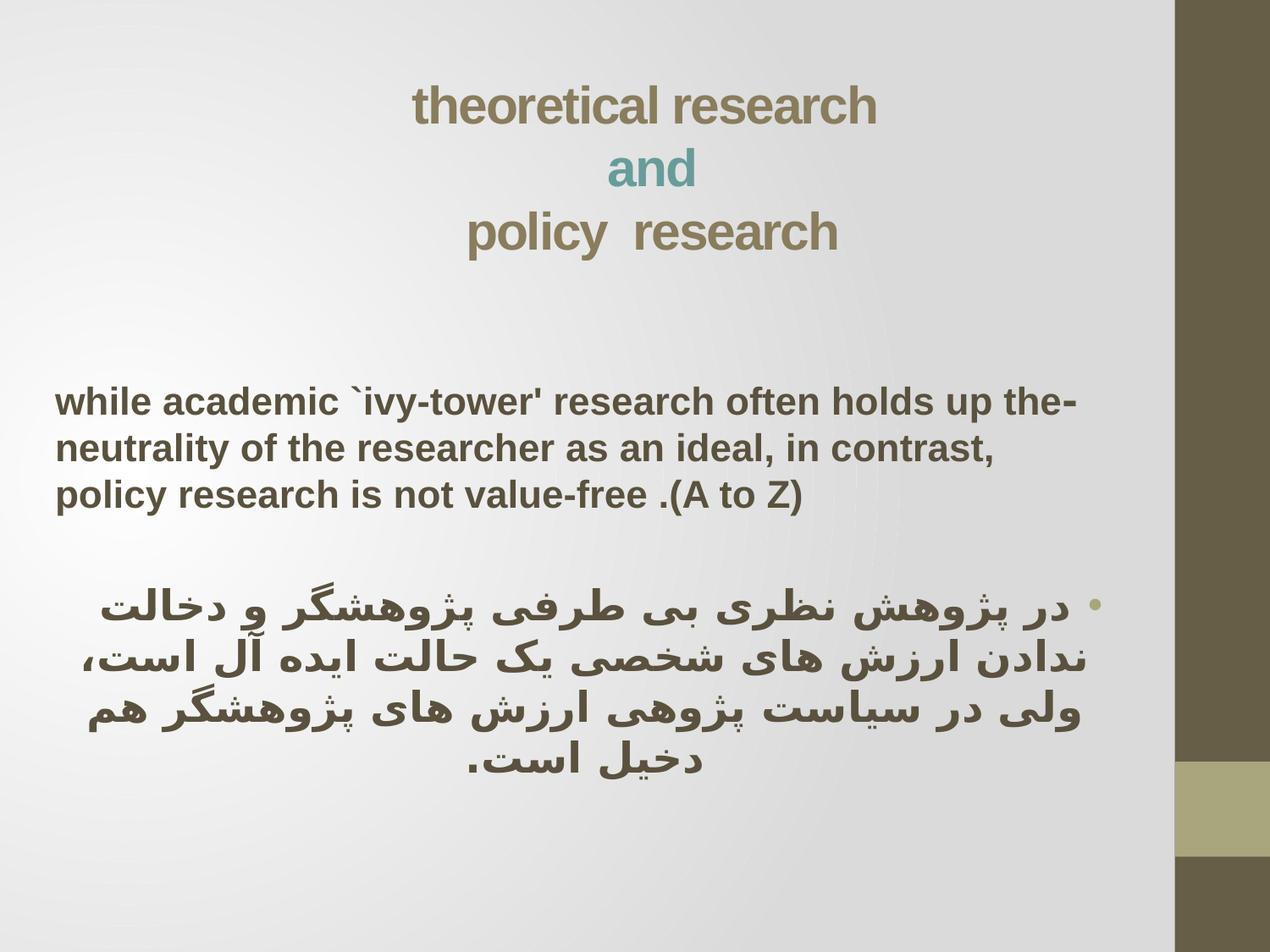

# theoretical research and policy  research

-while academic `ivy-tower' research often holds up the neutrality of the researcher as an ideal, in contrast, policy research is not value-free .(A to Z)

در پژوهش نظری بی طرفی پژوهشگر و دخالت ندادن ارزش های شخصی یک حالت ایده آل است، ولی در سیاست پژوهی ارزش های پژوهشگر هم دخیل است.